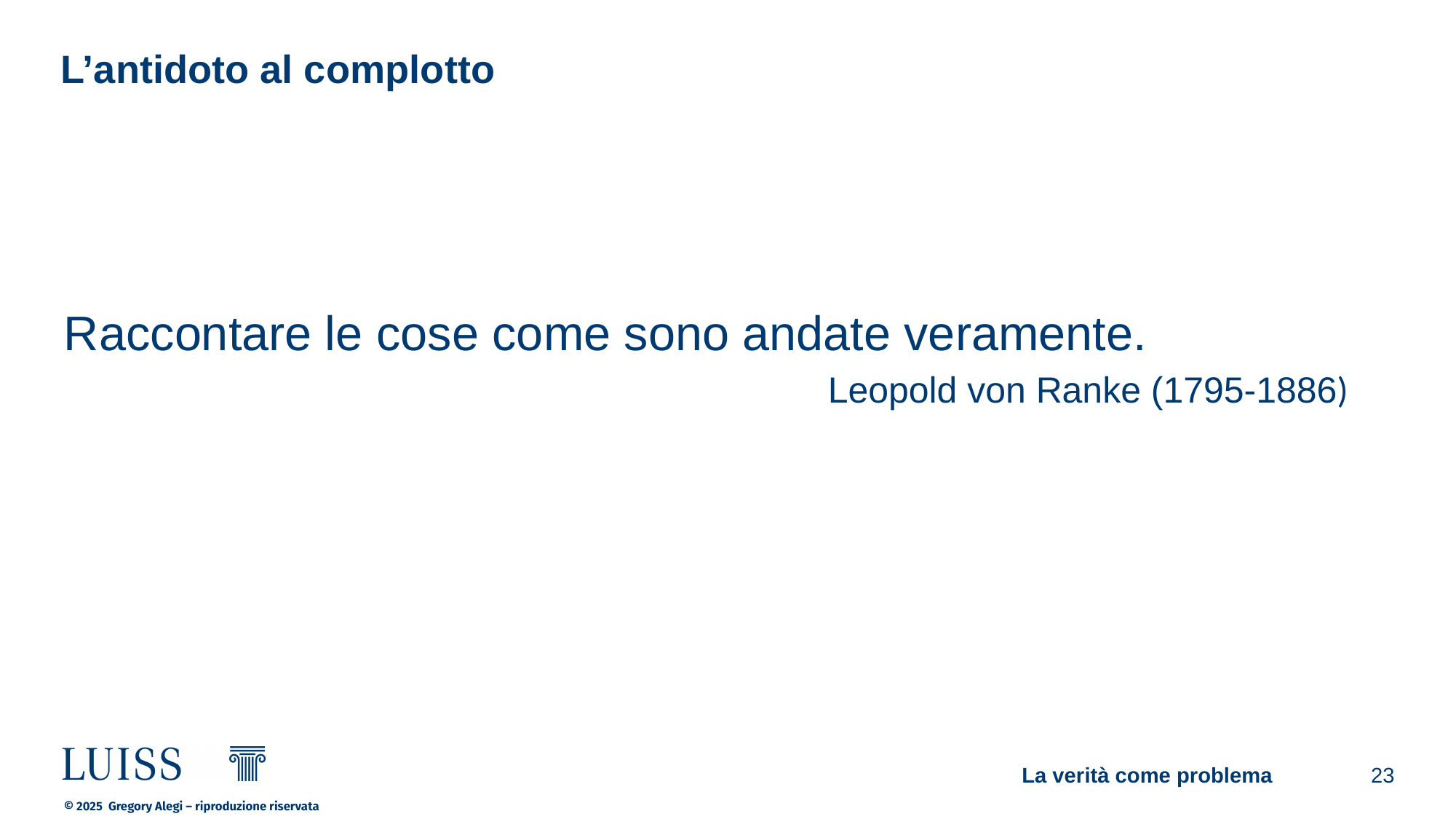

Slide statica
Esempio di slide con testo, max. 250 battute
# L’antidoto al complotto
Raccontare le cose come sono andate veramente.
							Leopold von Ranke (1795-1886)
La verità come problema
23
© 2025  Gregory Alegi – riproduzione riservata